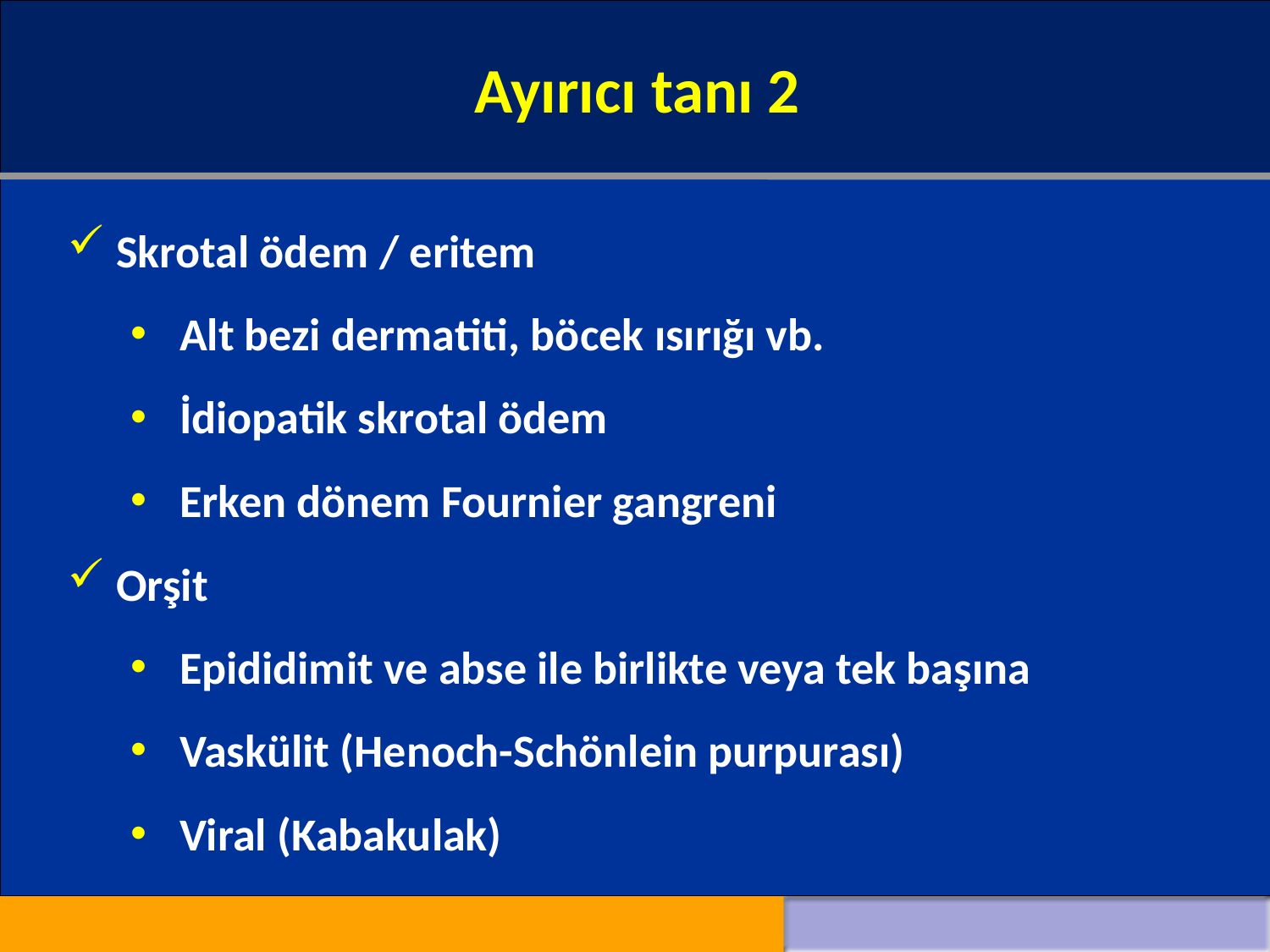

Ayırıcı tanı 2
#

Skrotal ödem / eritem
Alt bezi dermatiti, böcek ısırığı vb.
İdiopatik skrotal ödem
Erken dönem Fournier gangreni
Orşit
Epididimit ve abse ile birlikte veya tek başına
Vaskülit (Henoch-Schönlein purpurası)
Viral (Kabakulak)